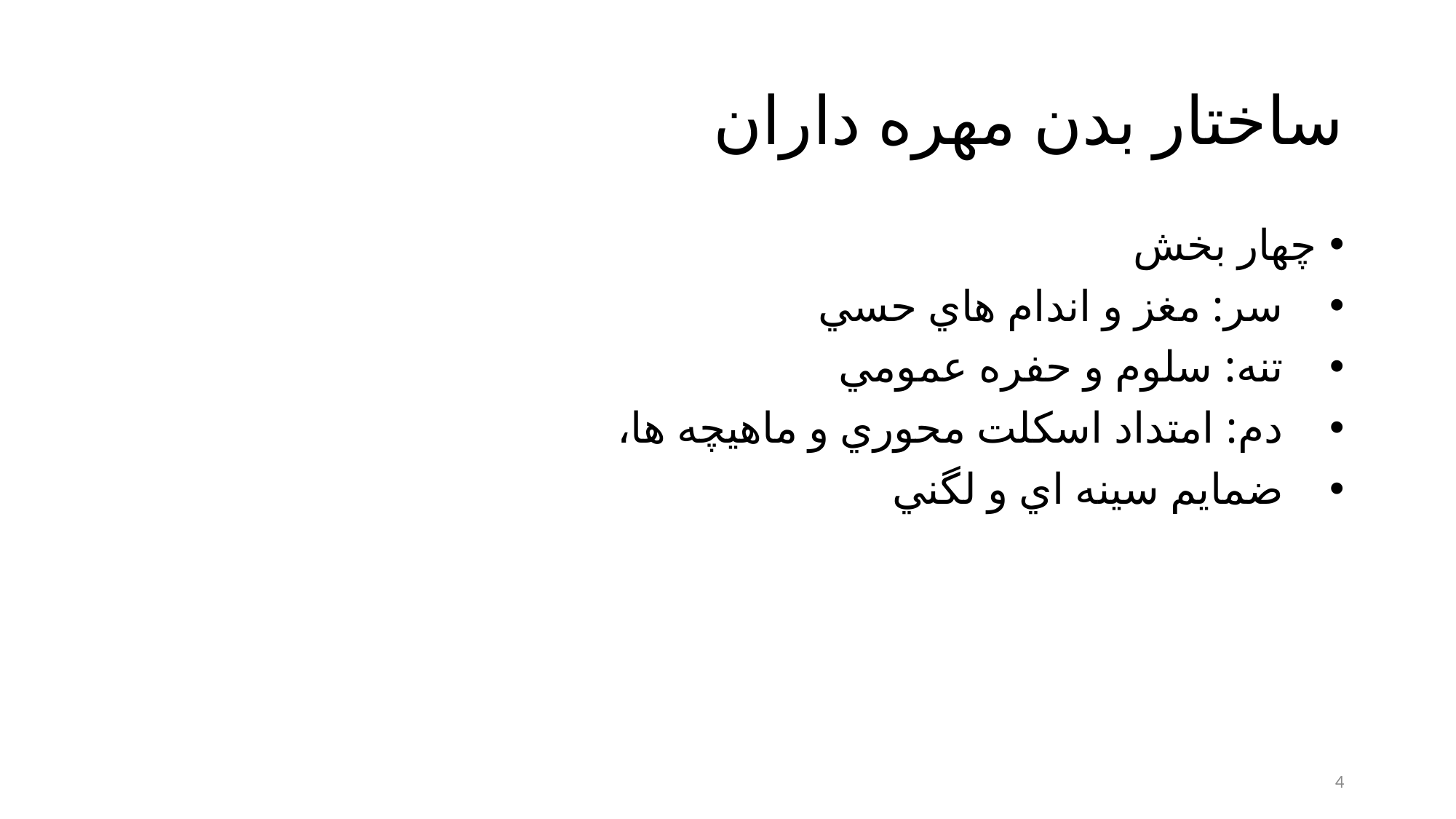

# ساختار بدن مهره داران
چهار بخش
   سر: مغز و اندام هاي حسي
   تنه: سلوم و حفره عمومي
   دم: امتداد اسکلت محوري و ماهيچه ها،
   ضمايم سينه اي و لگني
4